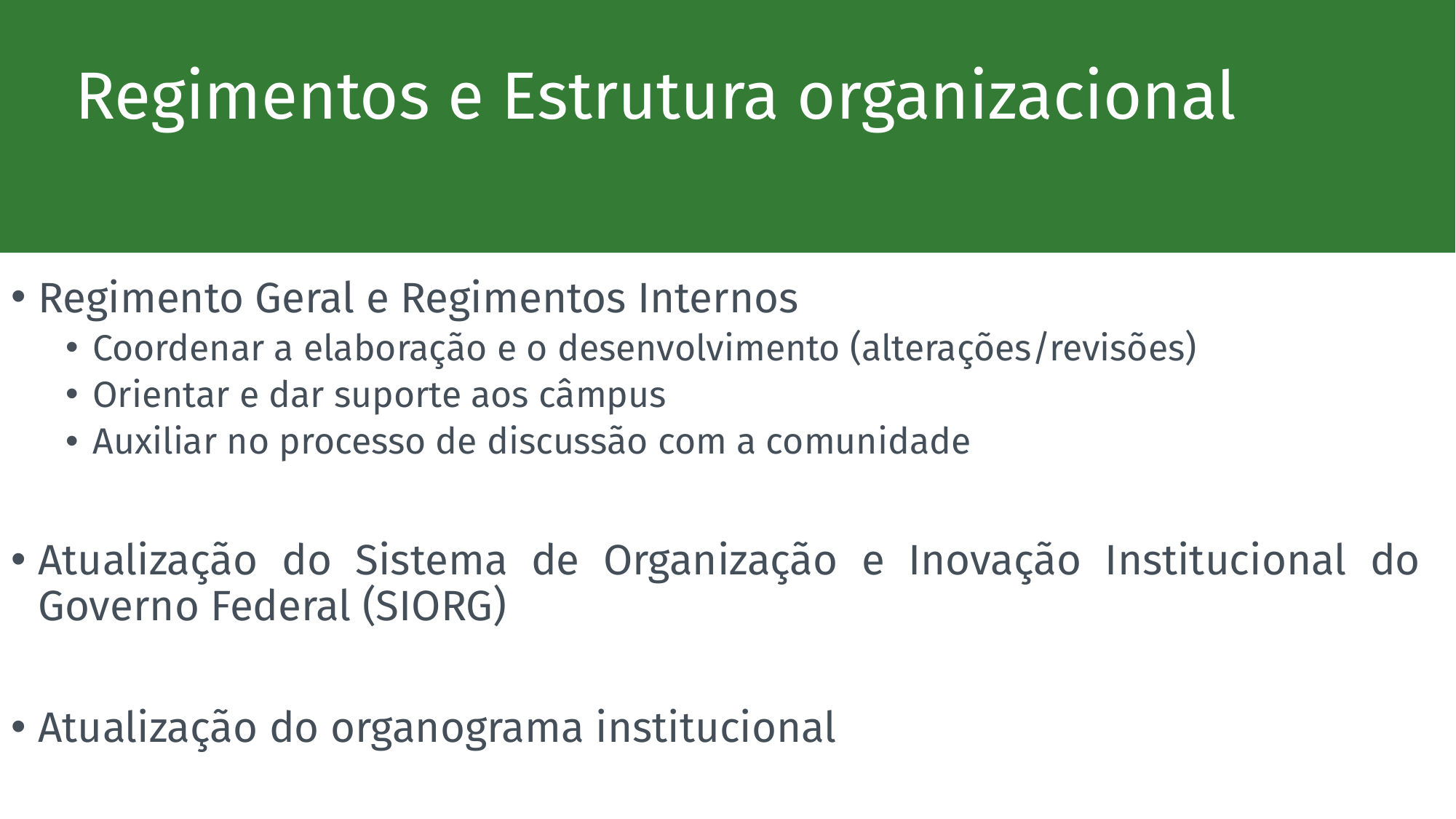

Regimentos e Estrutura organizacional
Regimento Geral e Regimentos Internos
Coordenar a elaboração e o desenvolvimento (alterações/revisões)
Orientar e dar suporte aos câmpus
Auxiliar no processo de discussão com a comunidade

Atualização do Sistema de Organização e Inovação Institucional do Governo Federal (SIORG)

Atualização do organograma institucional